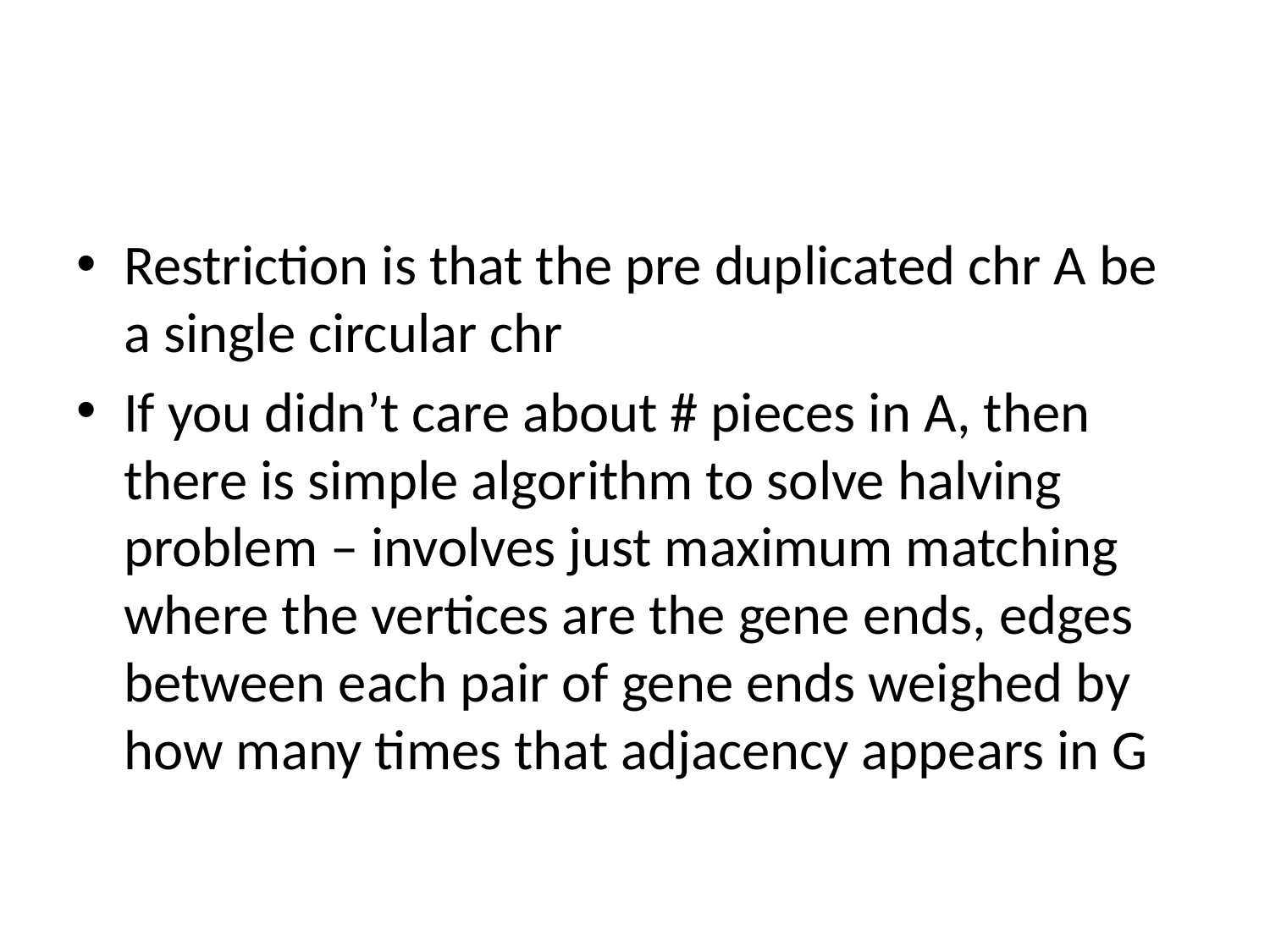

#
Restriction is that the pre duplicated chr A be a single circular chr
If you didn’t care about # pieces in A, then there is simple algorithm to solve halving problem – involves just maximum matching where the vertices are the gene ends, edges between each pair of gene ends weighed by how many times that adjacency appears in G